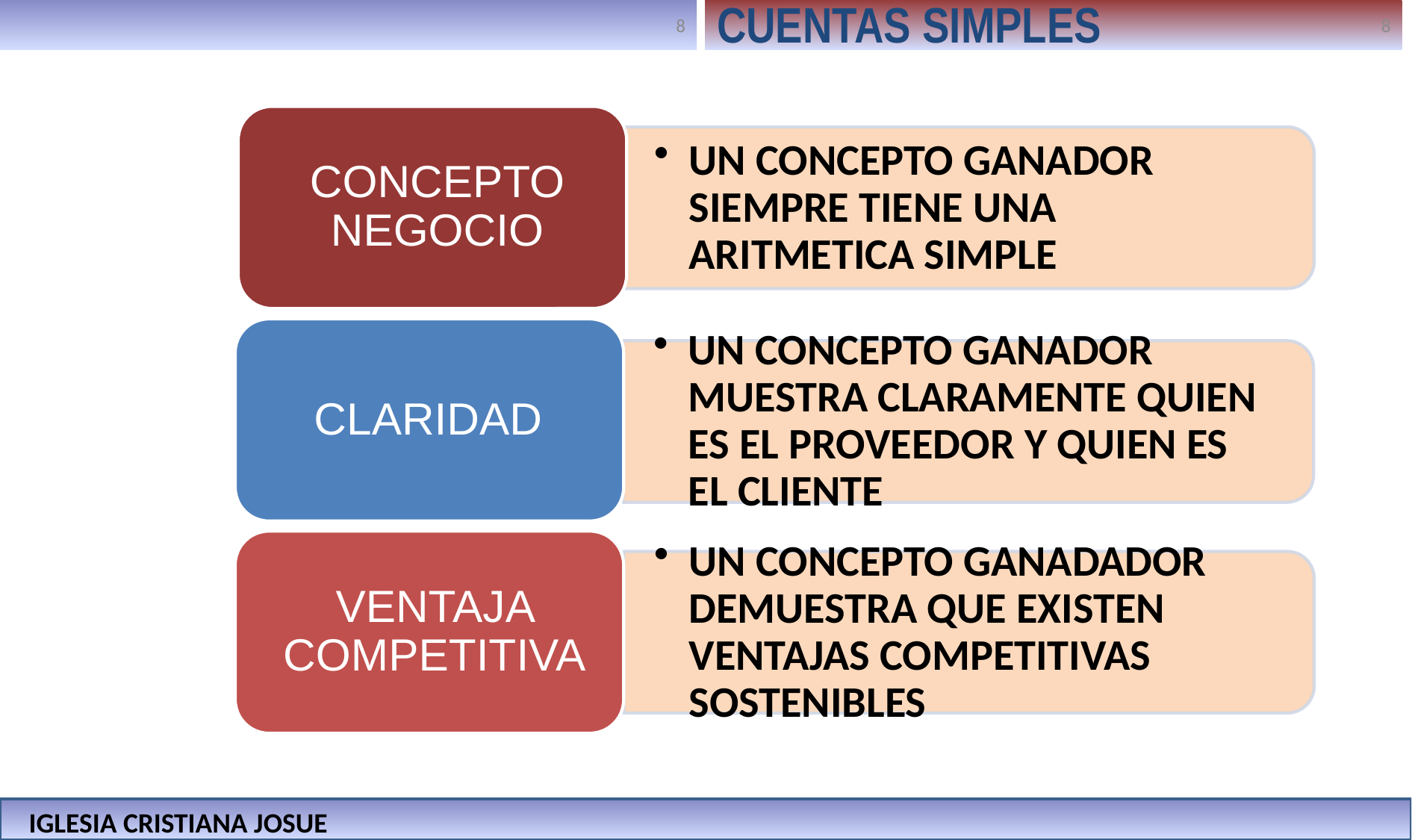

CUENTAS SIMPLES
UN CONCEPTO GANADOR SIEMPRE TIENE UNA ARITMETICA SIMPLE
CONCEPTO NEGOCIO
UN CONCEPTO GANADOR MUESTRA CLARAMENTE QUIEN ES EL PROVEEDOR Y QUIEN ES EL CLIENTE
CLARIDAD
UN CONCEPTO GANADADOR DEMUESTRA QUE EXISTEN VENTAJAS COMPETITIVAS SOSTENIBLES
VENTAJA COMPETITIVA

IGLESIA CRISTIANA JOSUE